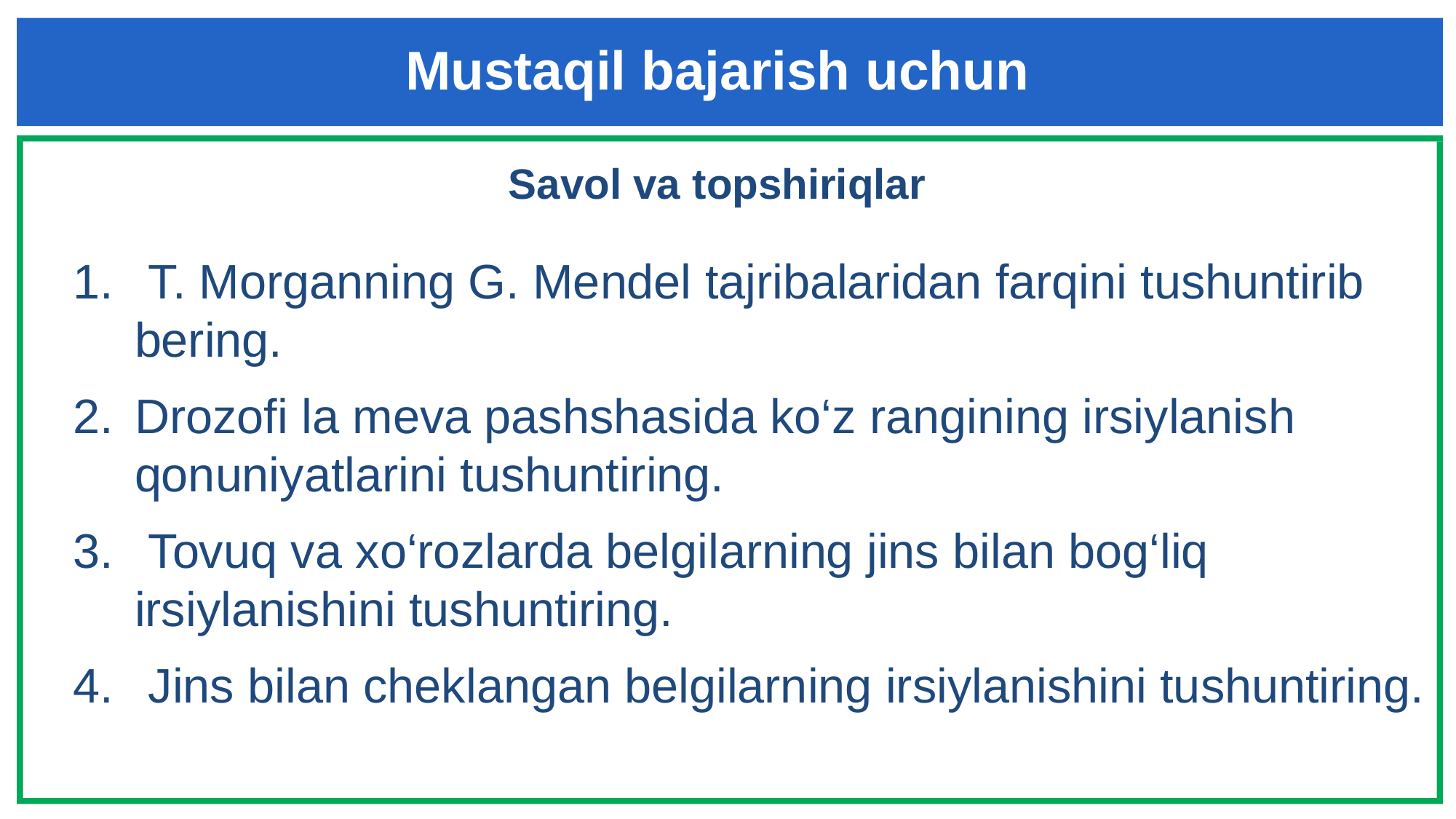

# Mustaqil bajarish uchun
Savol va topshiriqlar
 T. Morganning G. Mendel tajribalaridan farqini tushuntirib bering.
Drozofi la meva pashshasida ko‘z rangining irsiylanish qonuniyatlarini tushuntiring.
 Tovuq va xo‘rozlarda belgilarning jins bilan bog‘liq irsiylanishini tushuntiring.
 Jins bilan cheklangan belgilarning irsiylanishini tushuntiring.